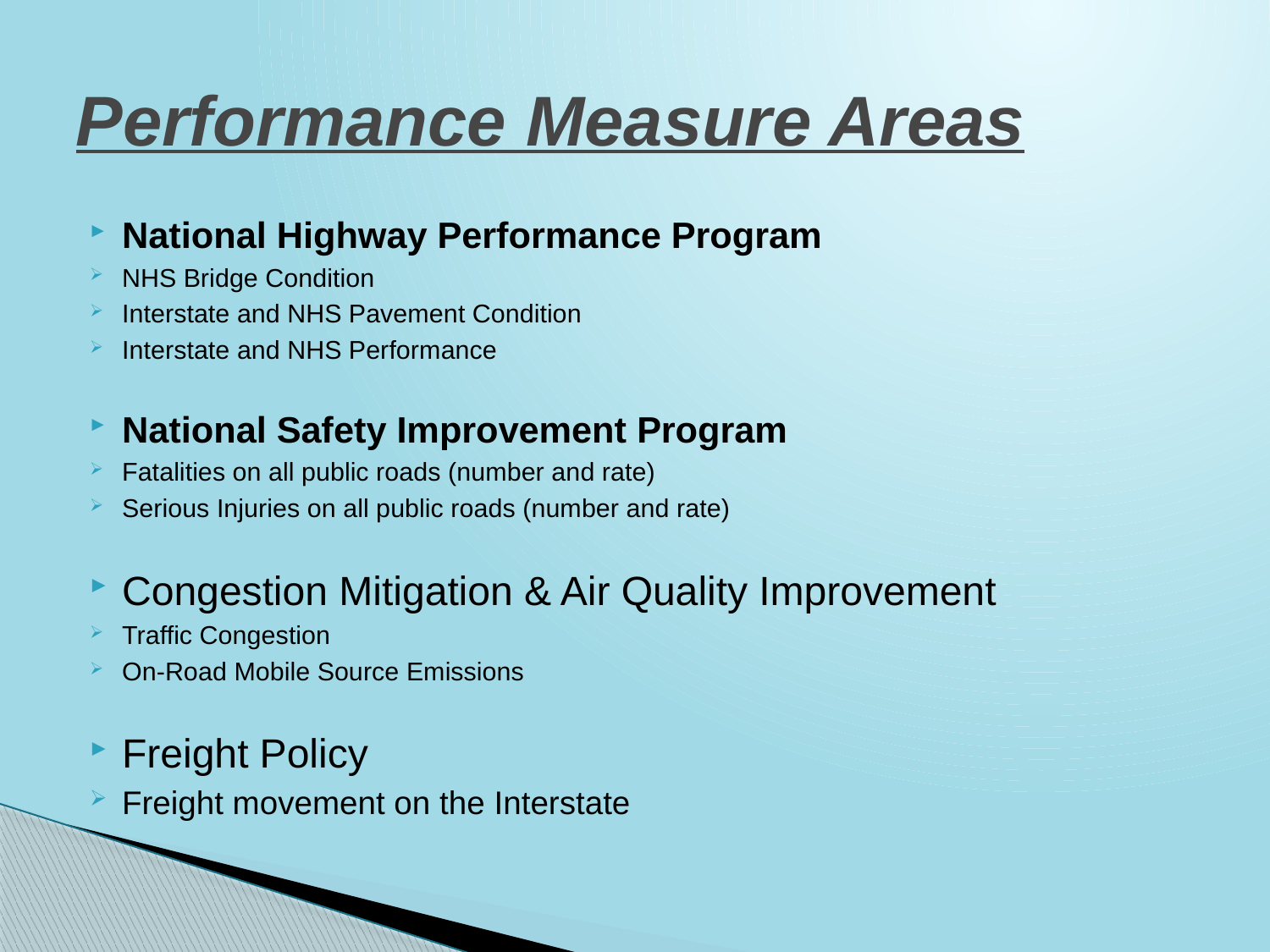

# Performance Measure Areas
National Highway Performance Program
NHS Bridge Condition
Interstate and NHS Pavement Condition
Interstate and NHS Performance

National Safety Improvement Program
Fatalities on all public roads (number and rate)
Serious Injuries on all public roads (number and rate)

Congestion Mitigation & Air Quality Improvement
Traffic Congestion
On-Road Mobile Source Emissions

Freight Policy
Freight movement on the Interstate